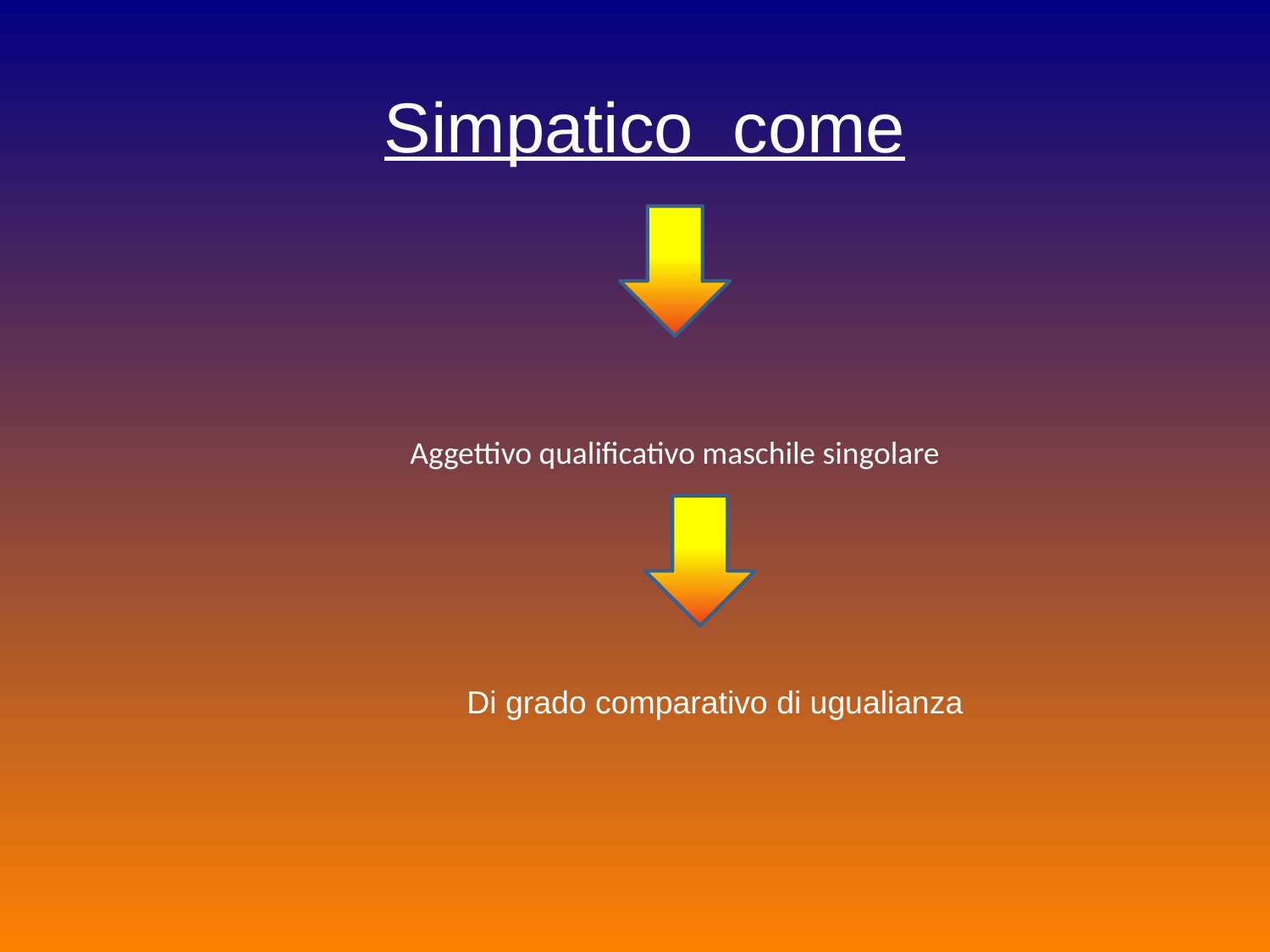

Simpatico  come

Aggettivo qualificativo maschile singolare

Di grado comparativo di ugualianza